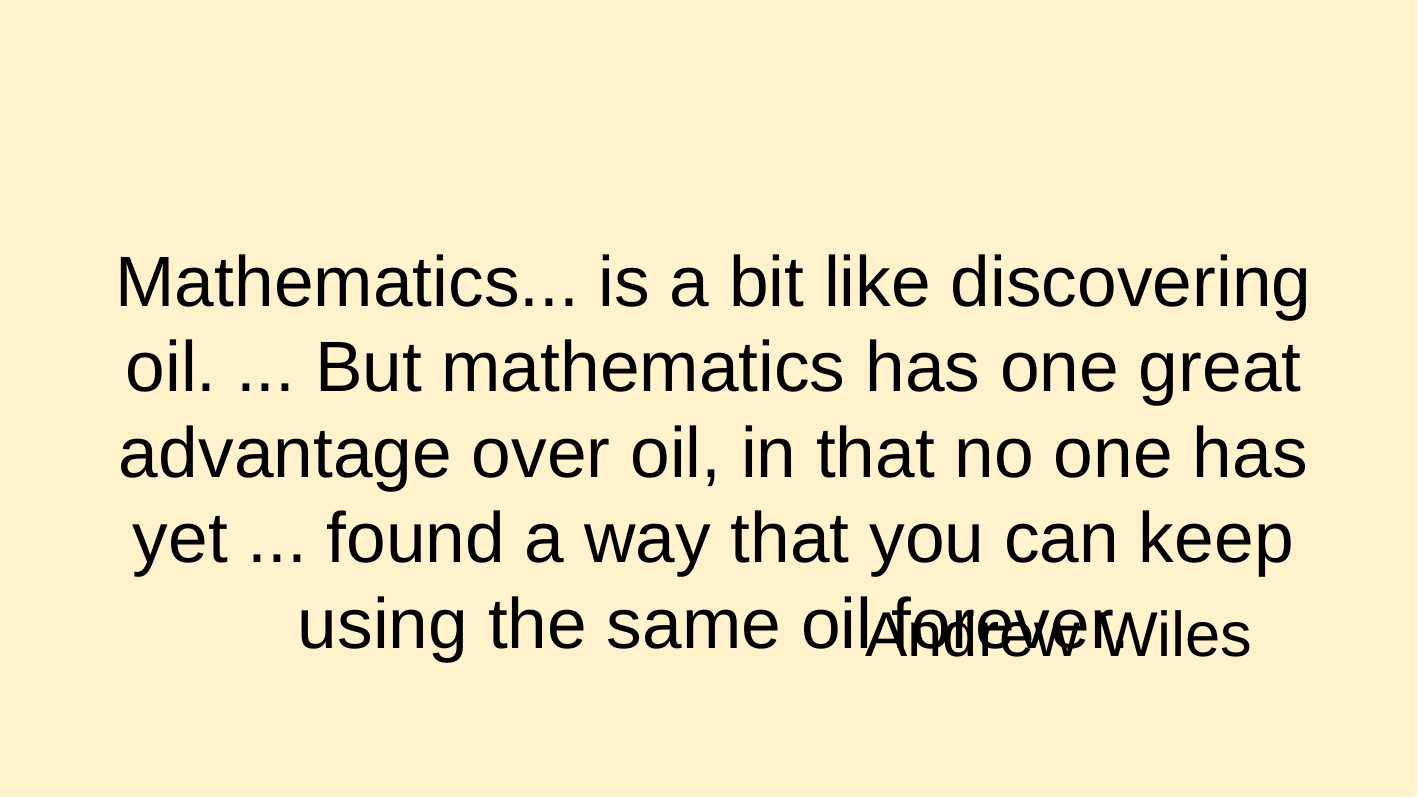

Mathematics... is a bit like discovering oil. ... But mathematics has one great advantage over oil, in that no one has yet ... found a way that you can keep using the same oil forever.
Andrew Wiles